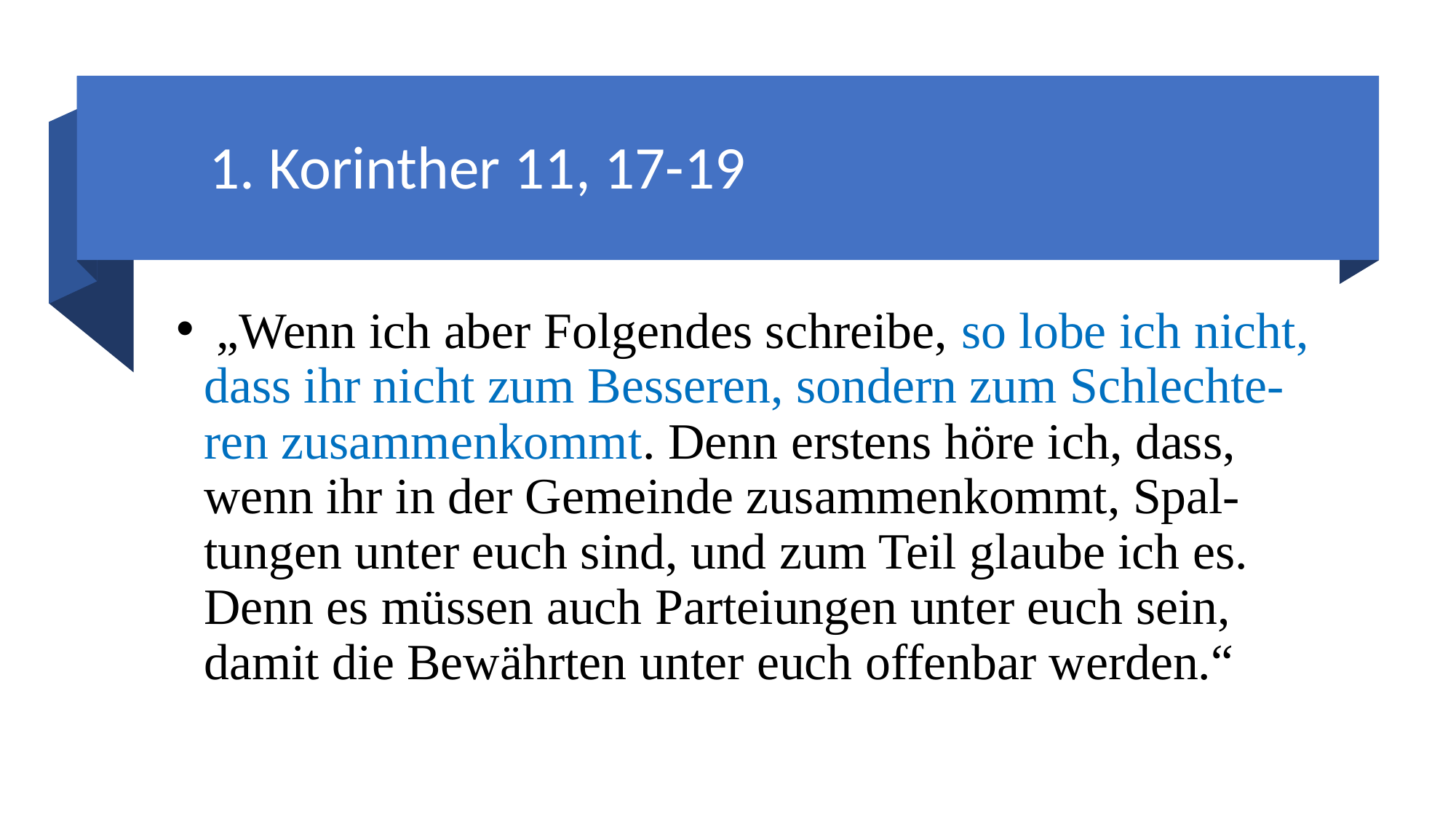

# 1. Korinther 11, 17-19

 „Wenn ich aber Folgendes schreibe, so lobe ich nicht, dass ihr nicht zum Besseren, sondern zum Schlechte-ren zusammenkommt. Denn erstens höre ich, dass, wenn ihr in der Gemeinde zusammenkommt, Spal-tungen unter euch sind, und zum Teil glaube ich es. Denn es müssen auch Parteiungen unter euch sein, damit die Bewährten unter euch offenbar werden.“